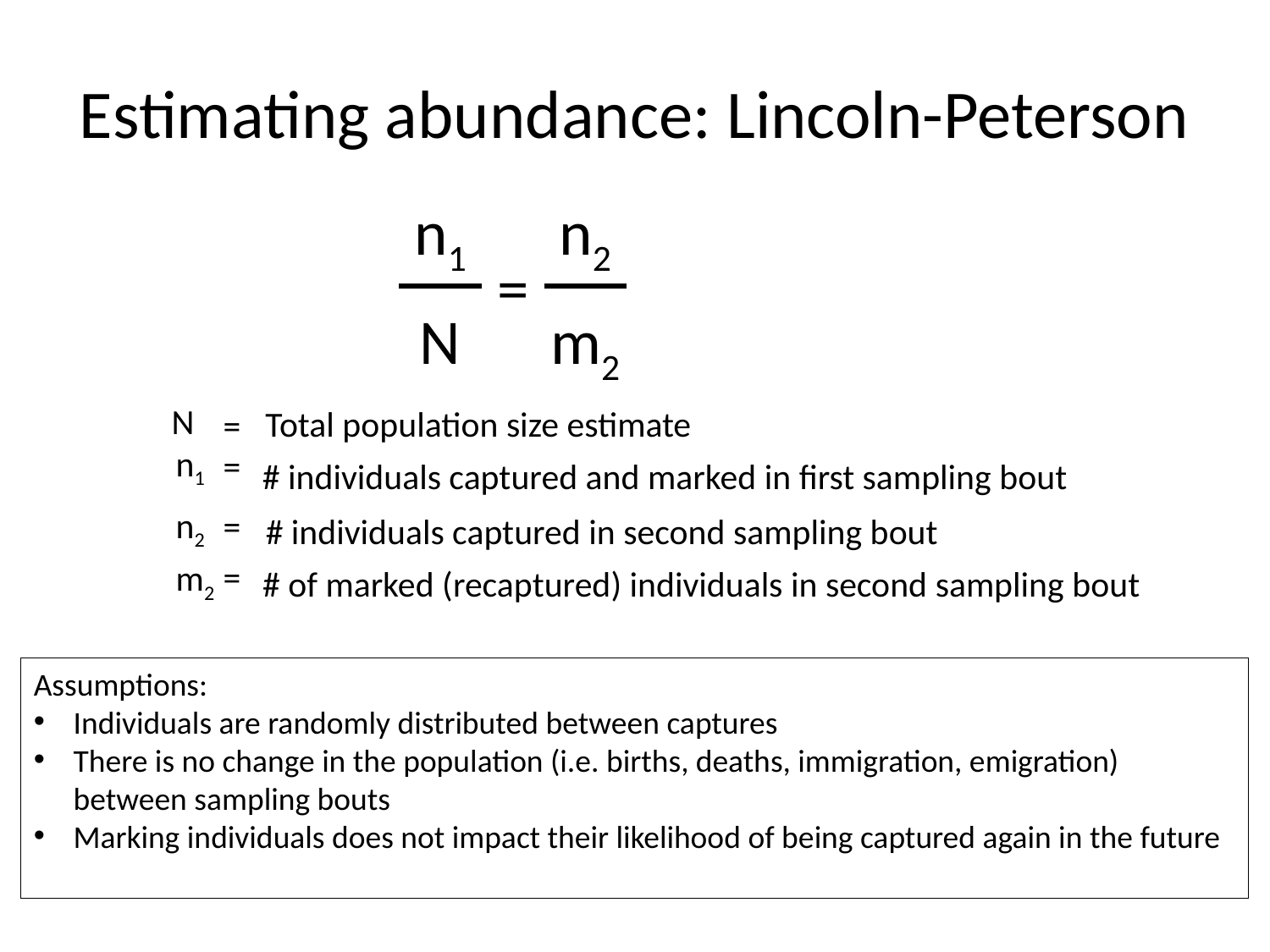

# Estimating abundance: Lincoln-Peterson
n1
n2
=
N
m2
N
Total population size estimate
=
n1
=
# individuals captured and marked in first sampling bout
n2
=
# individuals captured in second sampling bout
=
m2
# of marked (recaptured) individuals in second sampling bout
Assumptions:
Individuals are randomly distributed between captures
There is no change in the population (i.e. births, deaths, immigration, emigration) between sampling bouts
Marking individuals does not impact their likelihood of being captured again in the future